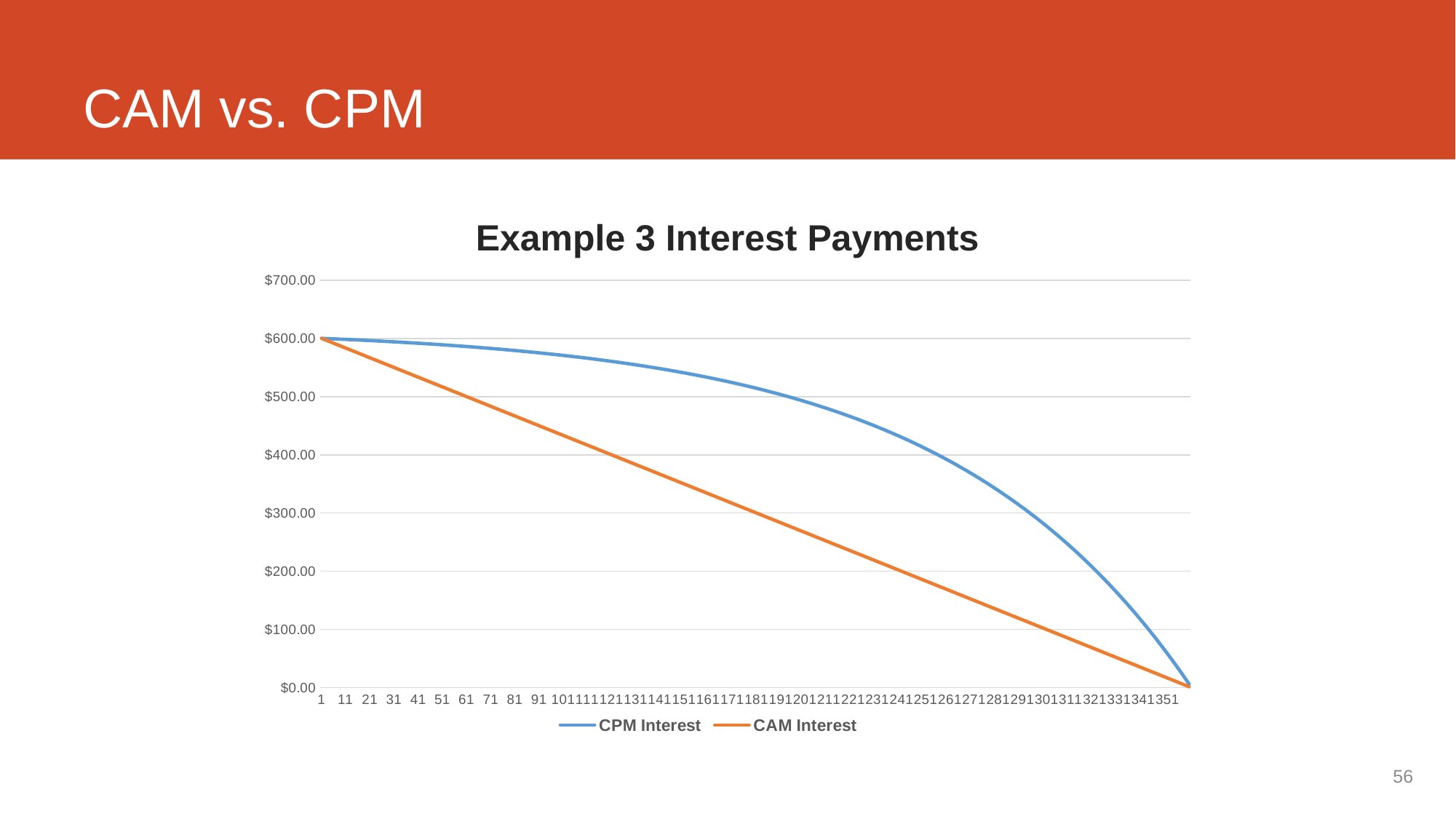

# CAM vs. CPM
Example 3 Interest Payments

### Chart

| Category | CPM Interest | CAM Interest |
|---|---|---|
56